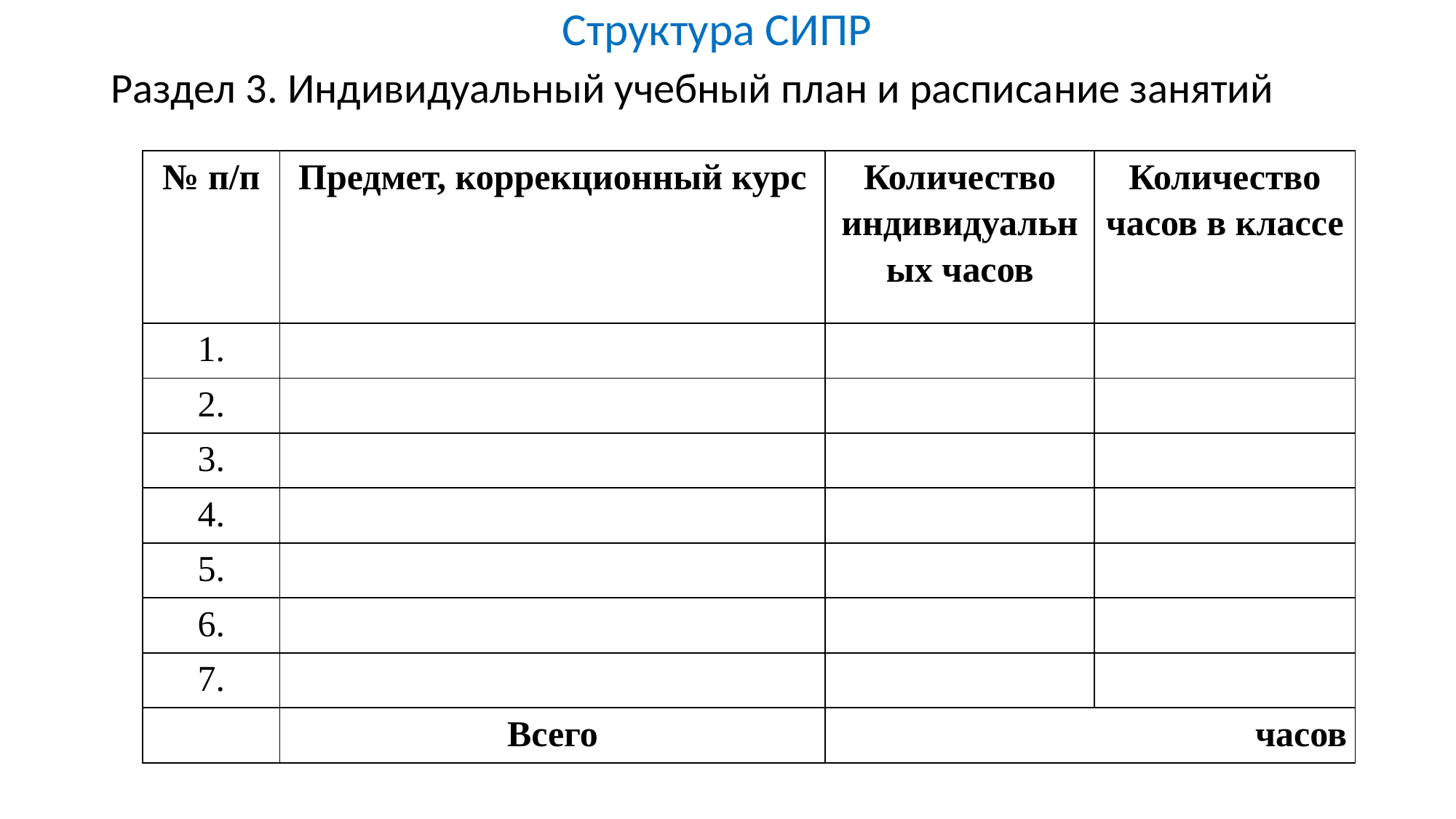

# Структура СИПР
Раздел 3. Индивидуальный учебный план и расписание занятий

| № п/п | Предмет, коррекционный курс | Количество индивидуальных часов | Количество часов в классе |
| --- | --- | --- | --- |
| 1. |  |  |  |
| 2. |  |  |  |
| 3. |  |  |  |
| 4. |  |  |  |
| 5. |  |  |  |
| 6. |  |  |  |
| 7. |  |  |  |
|  | Всего | часов |  |